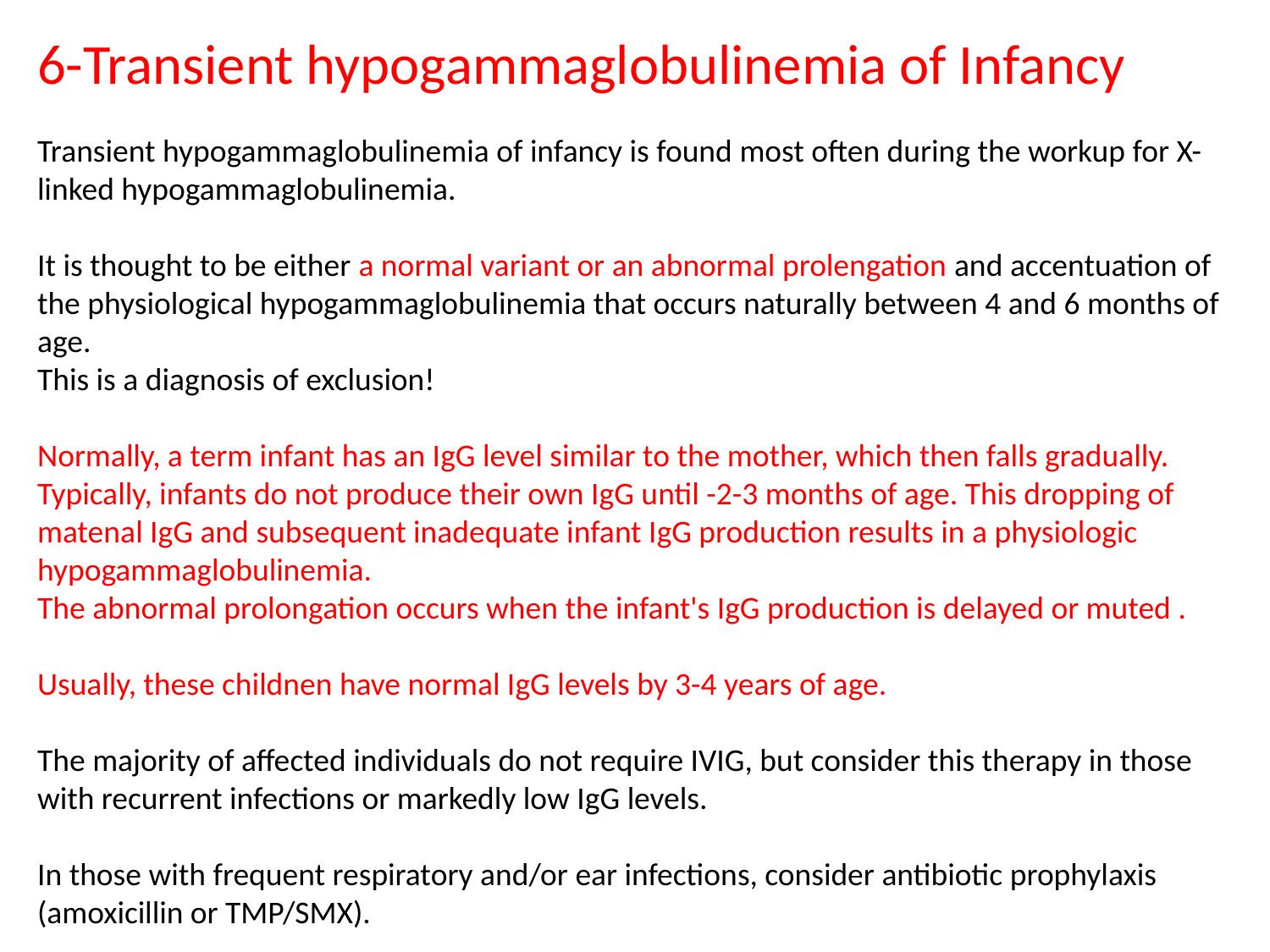

6-Transient hypogammaglobulinemia of Infancy

Transient hypogammaglobulinemia of infancy is found most often during the workup for X-linked hypogammaglobulinemia.

It is thought to be either a normal variant or an abnormal prolengation and accentuation of the physiological hypogammaglobulinemia that occurs naturally between 4 and 6 months of age.
This is a diagnosis of exclusion!

Normally, a term infant has an IgG level similar to the mother, which then falls gradually. Typically, infants do not produce their own IgG until -2-3 months of age. This dropping of matenal IgG and subsequent inadequate infant IgG production results in a physiologic hypogammaglobulinemia.
The abnormal prolongation occurs when the infant's IgG production is delayed or muted .

Usually, these childnen have normal IgG levels by 3-4 years of age.

The majority of affected individuals do not require IVIG, but consider this therapy in those with recurrent infections or markedly low IgG levels.

In those with frequent respiratory and/or ear infections, consider antibiotic prophylaxis (amoxicillin or TMP/SMX).